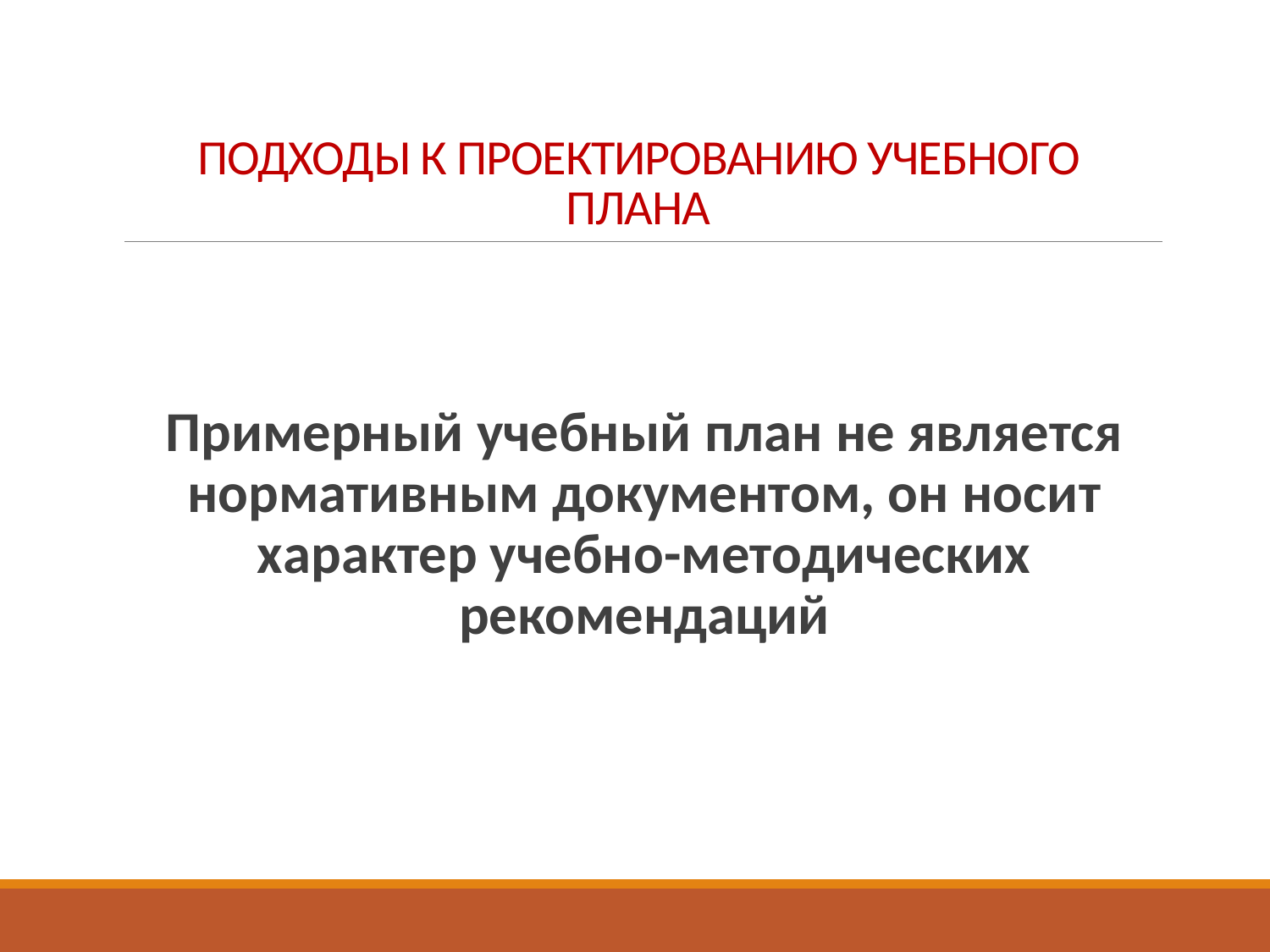

# ПОДХОДЫ К ПРОЕКТИРОВАНИЮ УЧЕБНОГО ПЛАНА
Примерный учебный план не является нормативным документом, он носит характер учебно-методических рекомендаций